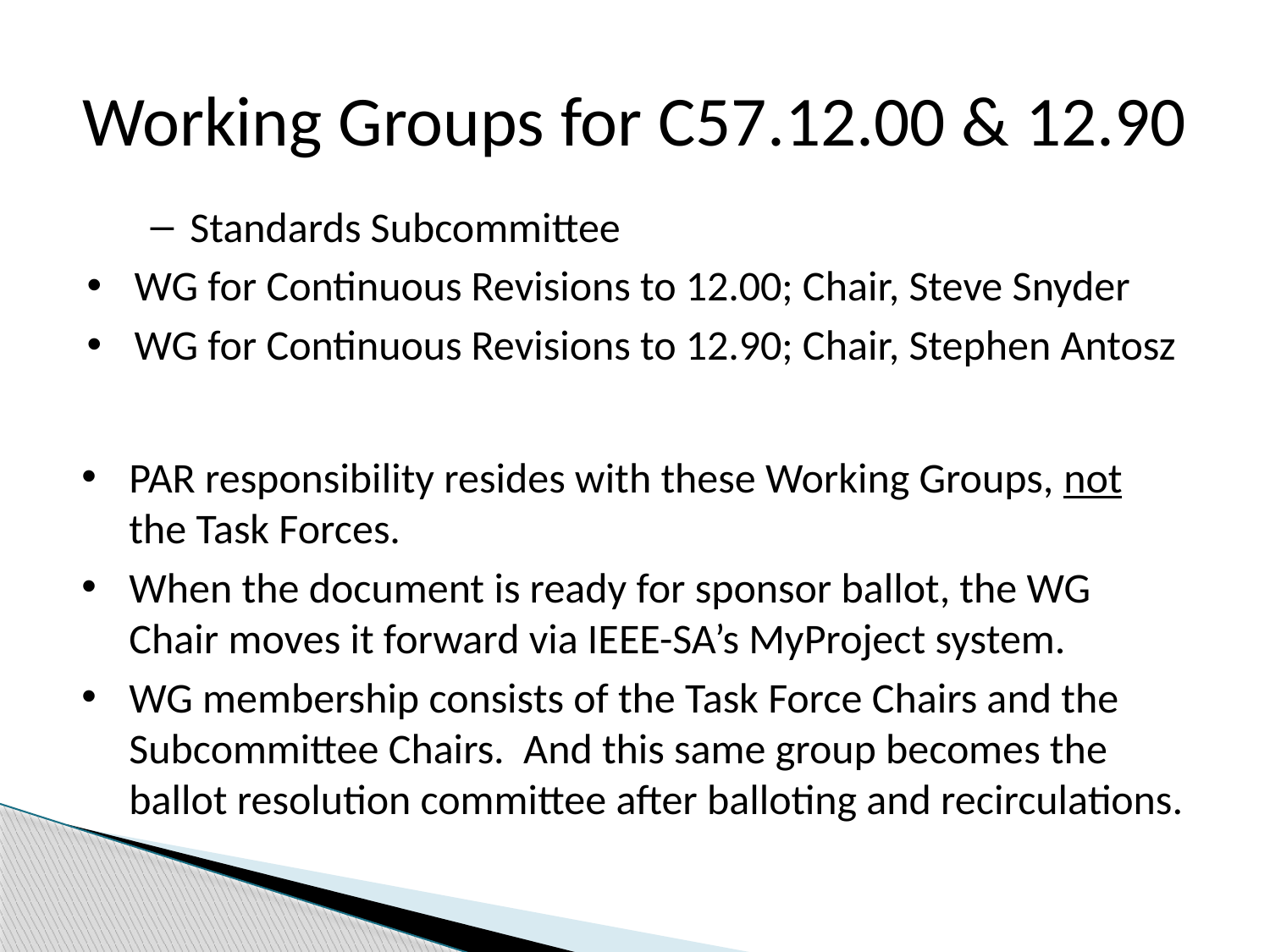

# Working Groups for C57.12.00 & 12.90
Standards Subcommittee
WG for Continuous Revisions to 12.00; Chair, Steve Snyder
WG for Continuous Revisions to 12.90; Chair, Stephen Antosz

PAR responsibility resides with these Working Groups, not the Task Forces.
When the document is ready for sponsor ballot, the WG Chair moves it forward via IEEE-SA’s MyProject system.
WG membership consists of the Task Force Chairs and the Subcommittee Chairs.  And this same group becomes the ballot resolution committee after balloting and recirculations.